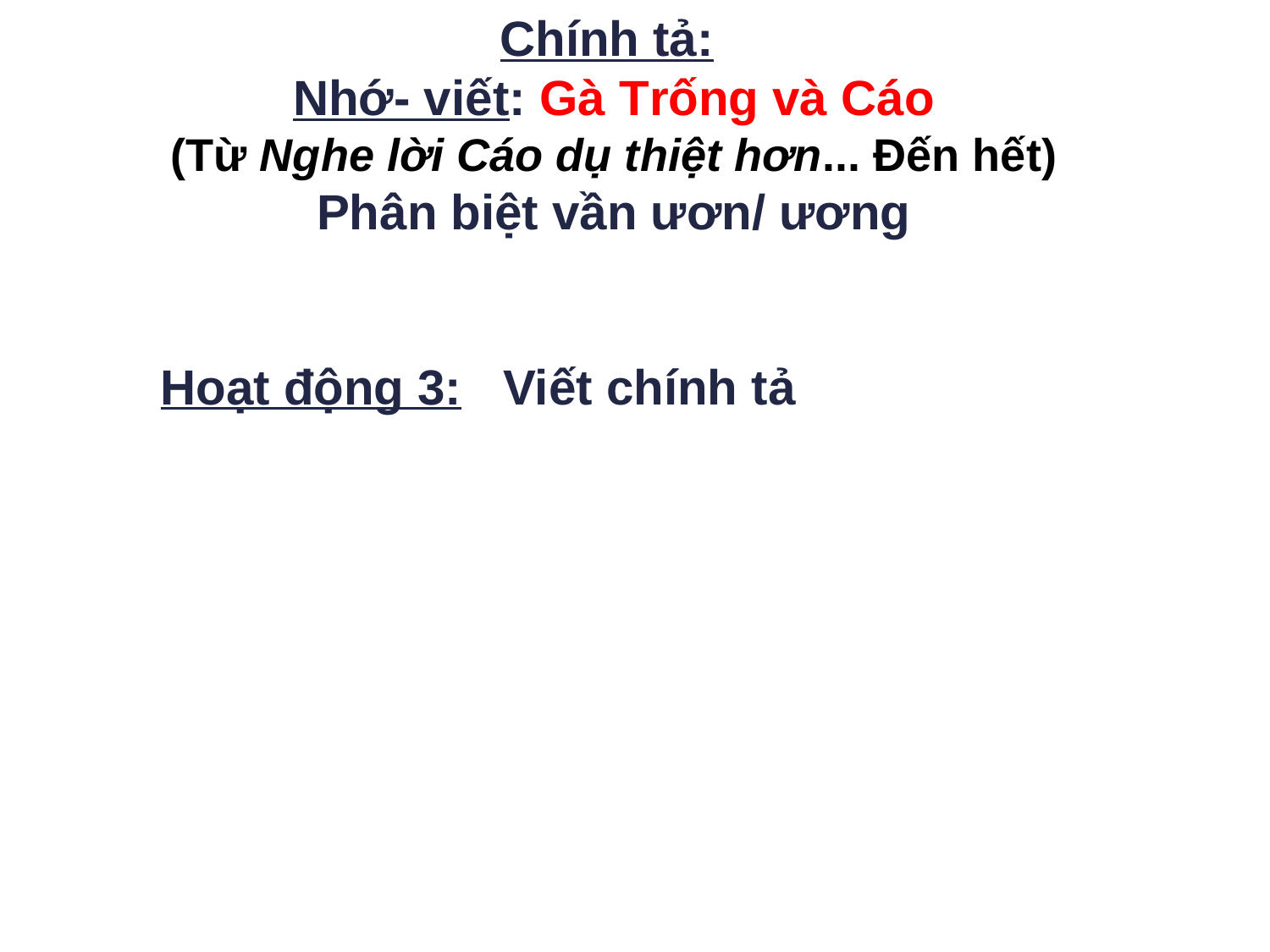

# Chính tả: Nhớ- viết: Gà Trống và Cáo (Từ Nghe lời Cáo dụ thiệt hơn... Đến hết) Phân biệt vần ươn/ ương
Hoạt động 3:   Viết chính tả